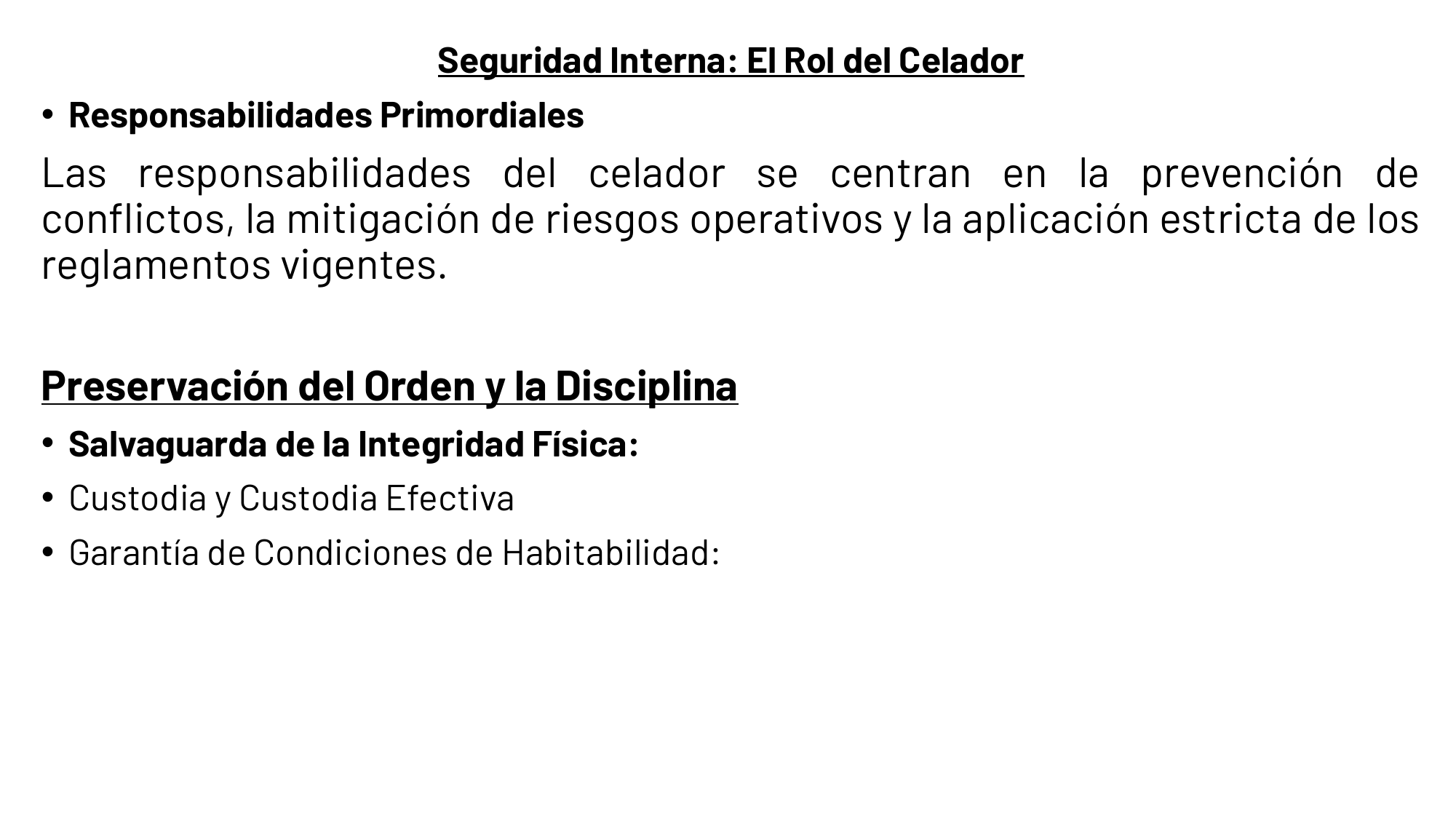

Seguridad Interna: El Rol del Celador
Responsabilidades Primordiales
Las responsabilidades del celador se centran en la prevención de conflictos, la mitigación de riesgos operativos y la aplicación estricta de los reglamentos vigentes.

Preservación del Orden y la Disciplina
Salvaguarda de la Integridad Física:
Custodia y Custodia Efectiva
Garantía de Condiciones de Habitabilidad: